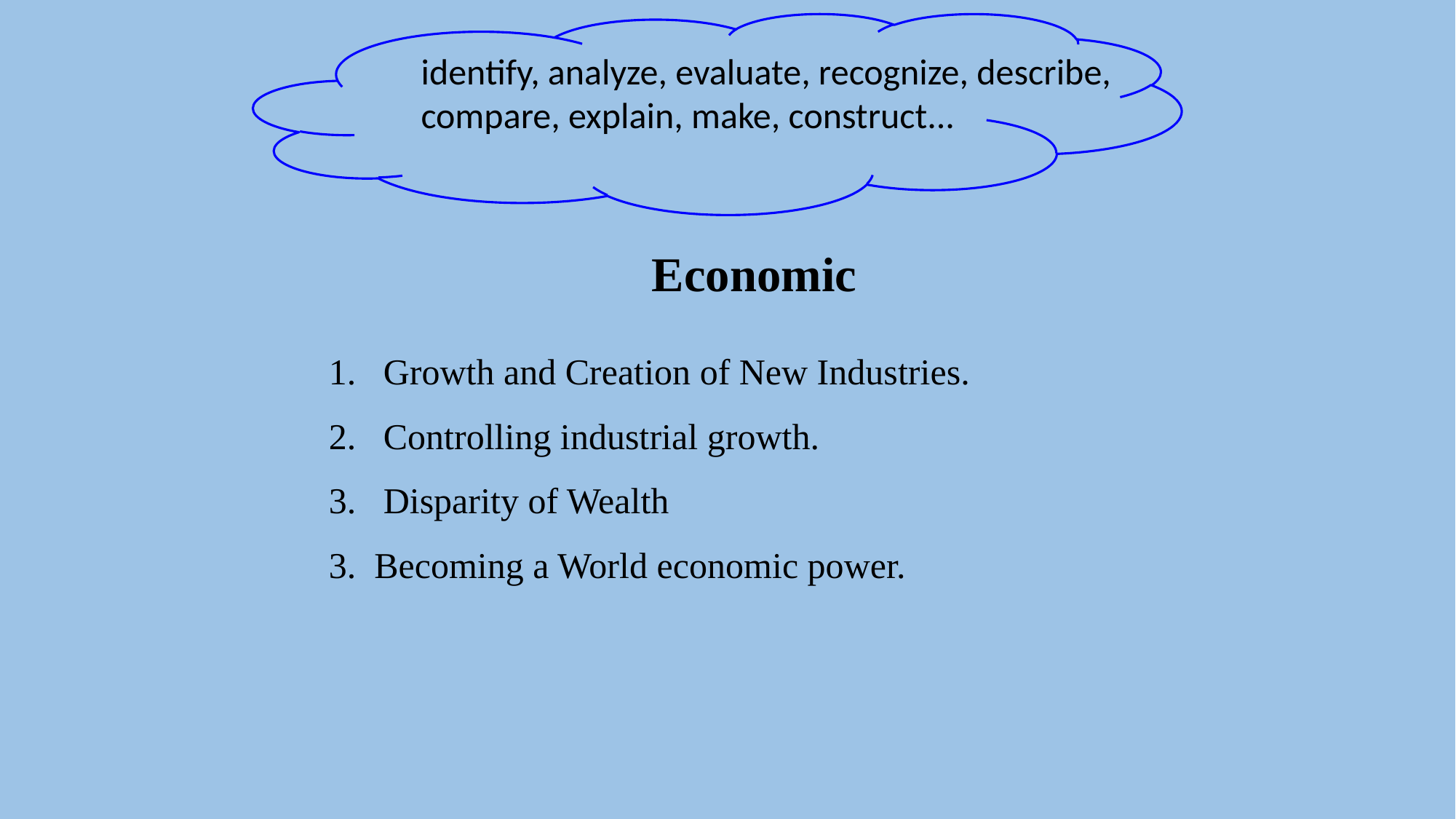

identify, analyze, evaluate, recognize, describe, compare, explain, make, construct...
Economic

Growth and Creation of New Industries.

Controlling industrial growth.

Disparity of Wealth

3.  Becoming a World economic power.